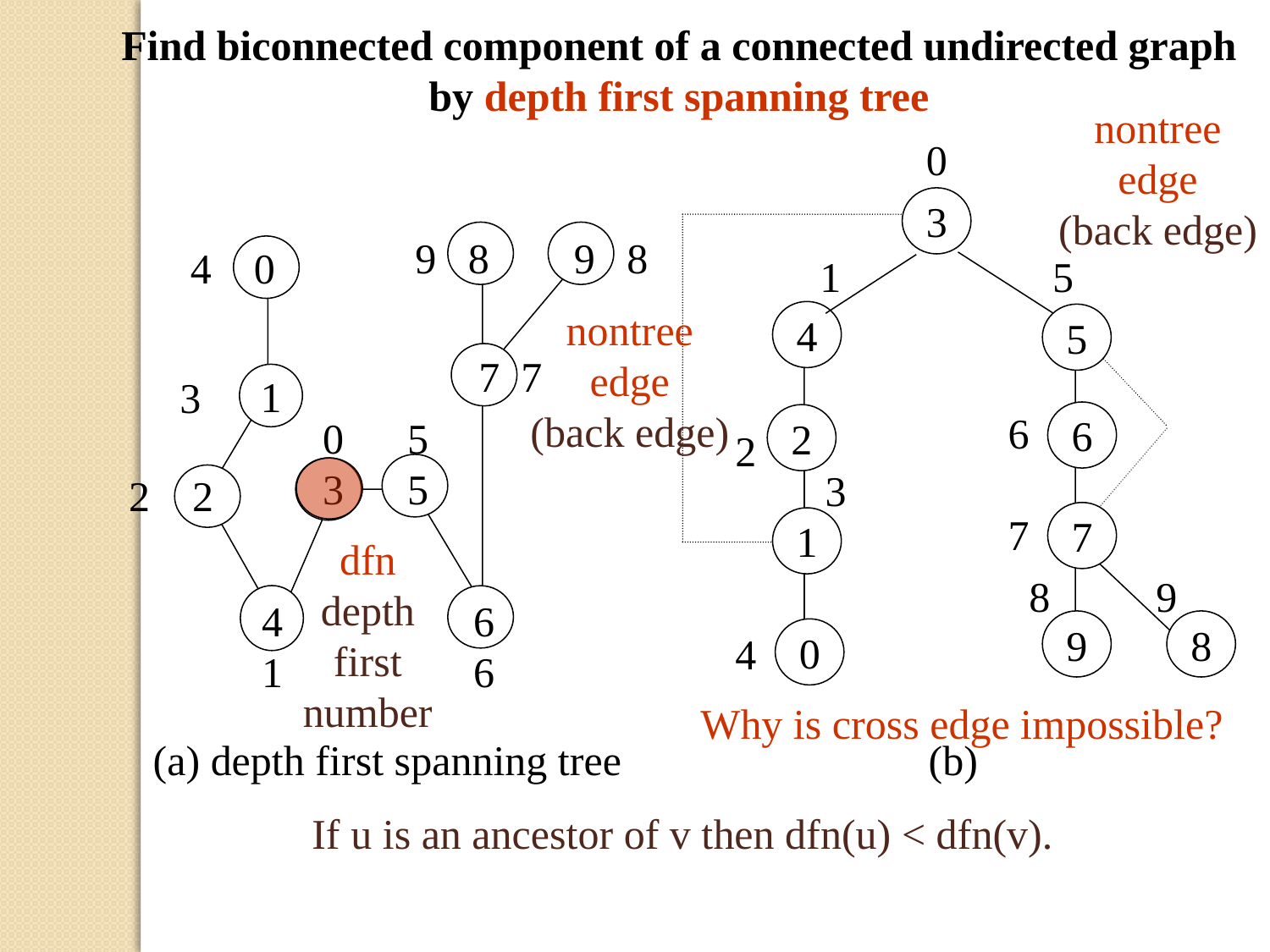

Find biconnected component of a connected undirected graph
by depth first spanning tree
nontree
edge
(back edge)
0
3

9   8        9   8
 4    0

1                    5

nontree
edge
(back edge)
4
5

  7  7
1
3

6

7
6
2
 0      5
 3      5
2

4

3

  2    2

7
1
dfn
depth
first
number

  8          9

4                  6
1                  6
9
8
0
Why is cross edge impossible?
(a) depth first spanning tree                             (b)
If u is an ancestor of v then dfn(u) < dfn(v).